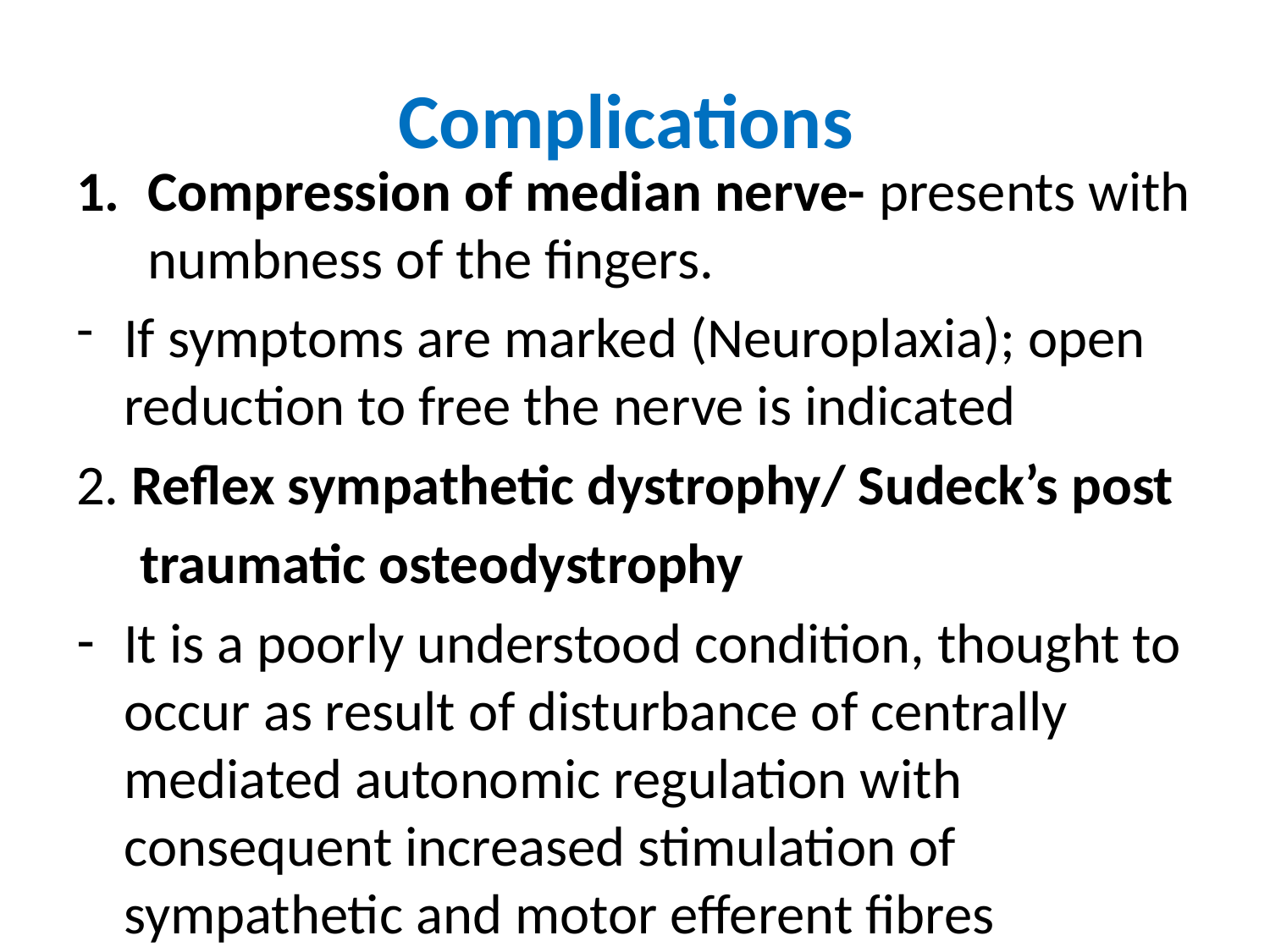

# Complications
Compression of median nerve- presents with numbness of the fingers.
If symptoms are marked (Neuroplaxia); open reduction to free the nerve is indicated
2. Reflex sympathetic dystrophy/ Sudeck’s post
     traumatic osteodystrophy
It is a poorly understood condition, thought to occur as result of disturbance of centrally mediated autonomic regulation with consequent increased stimulation of sympathetic and motor efferent fibres